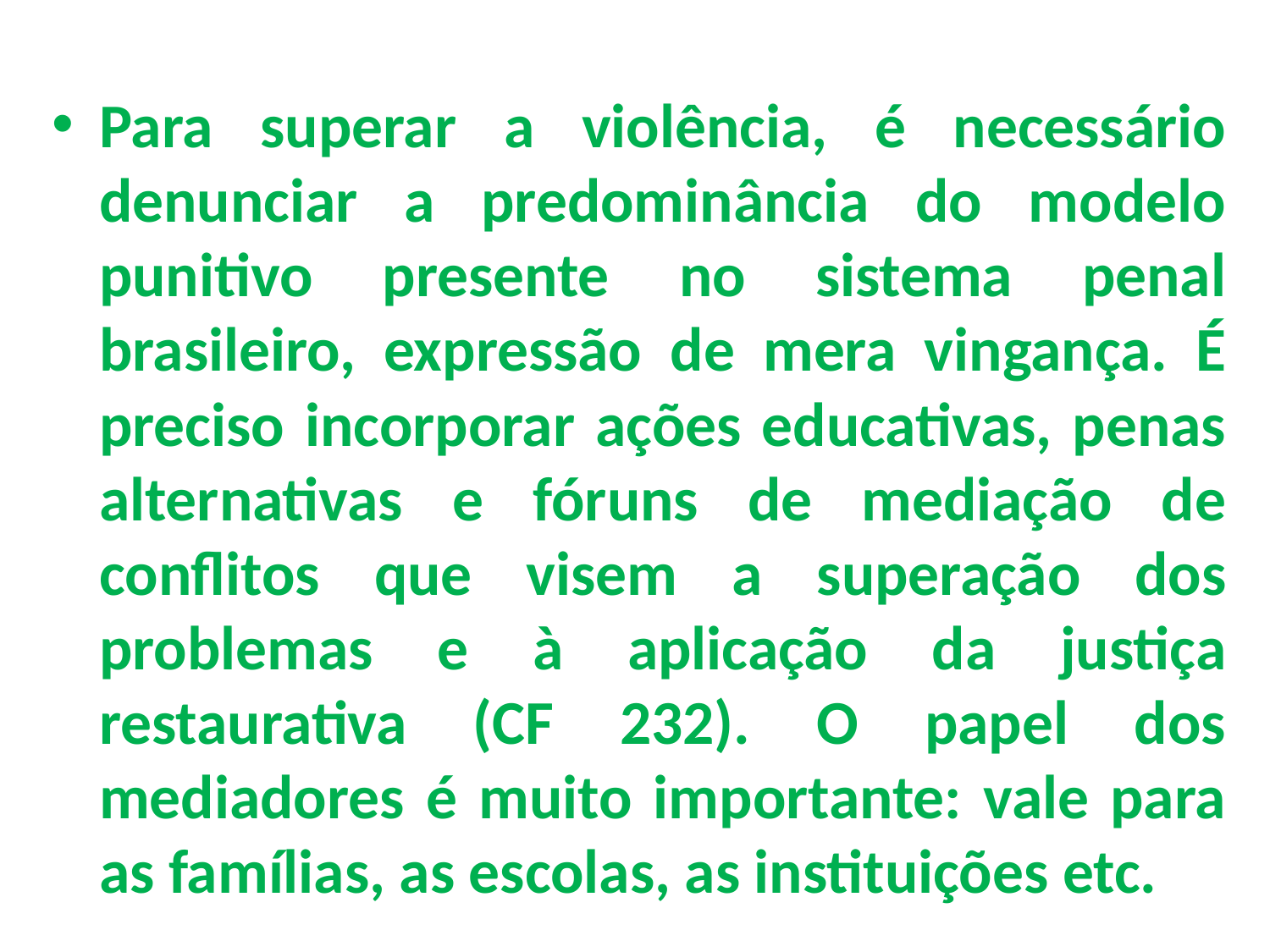

Para superar a violência, é necessário denunciar a predominância do modelo punitivo presente no sistema penal brasileiro, expressão de mera vingança. É preciso incorporar ações educativas, penas alternativas e fóruns de mediação de conflitos que visem a superação dos problemas e à aplicação da justiça restaurativa (CF 232). O papel dos mediadores é muito importante: vale para as famílias, as escolas, as instituições etc.